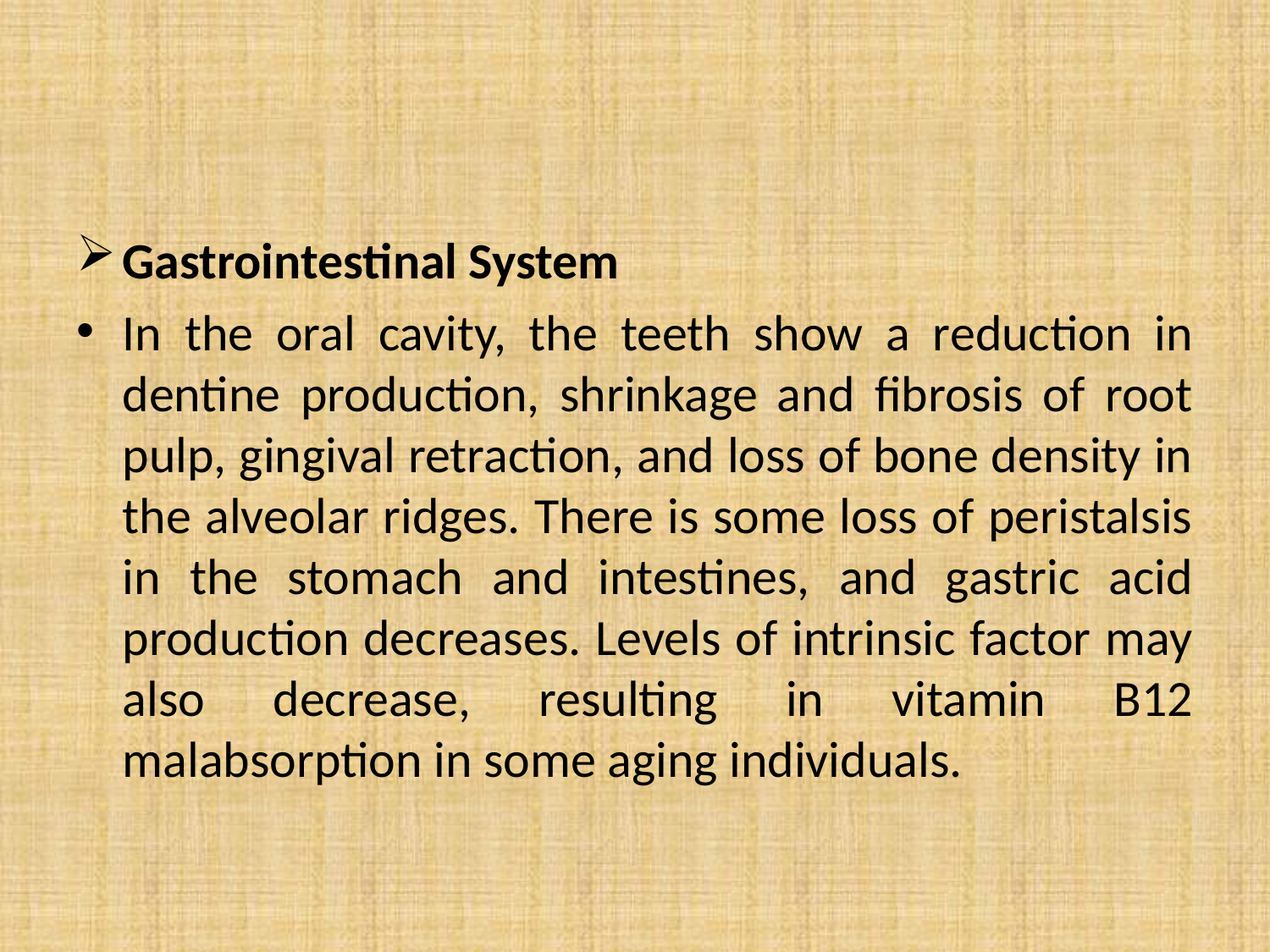

#
Gastrointestinal System
In the oral cavity, the teeth show a reduction in dentine production, shrinkage and fibrosis of root pulp, gingival retraction, and loss of bone density in the alveolar ridges. There is some loss of peristalsis in the stomach and intestines, and gastric acid production decreases. Levels of intrinsic factor may also decrease, resulting in vitamin B12 malabsorption in some aging individuals.